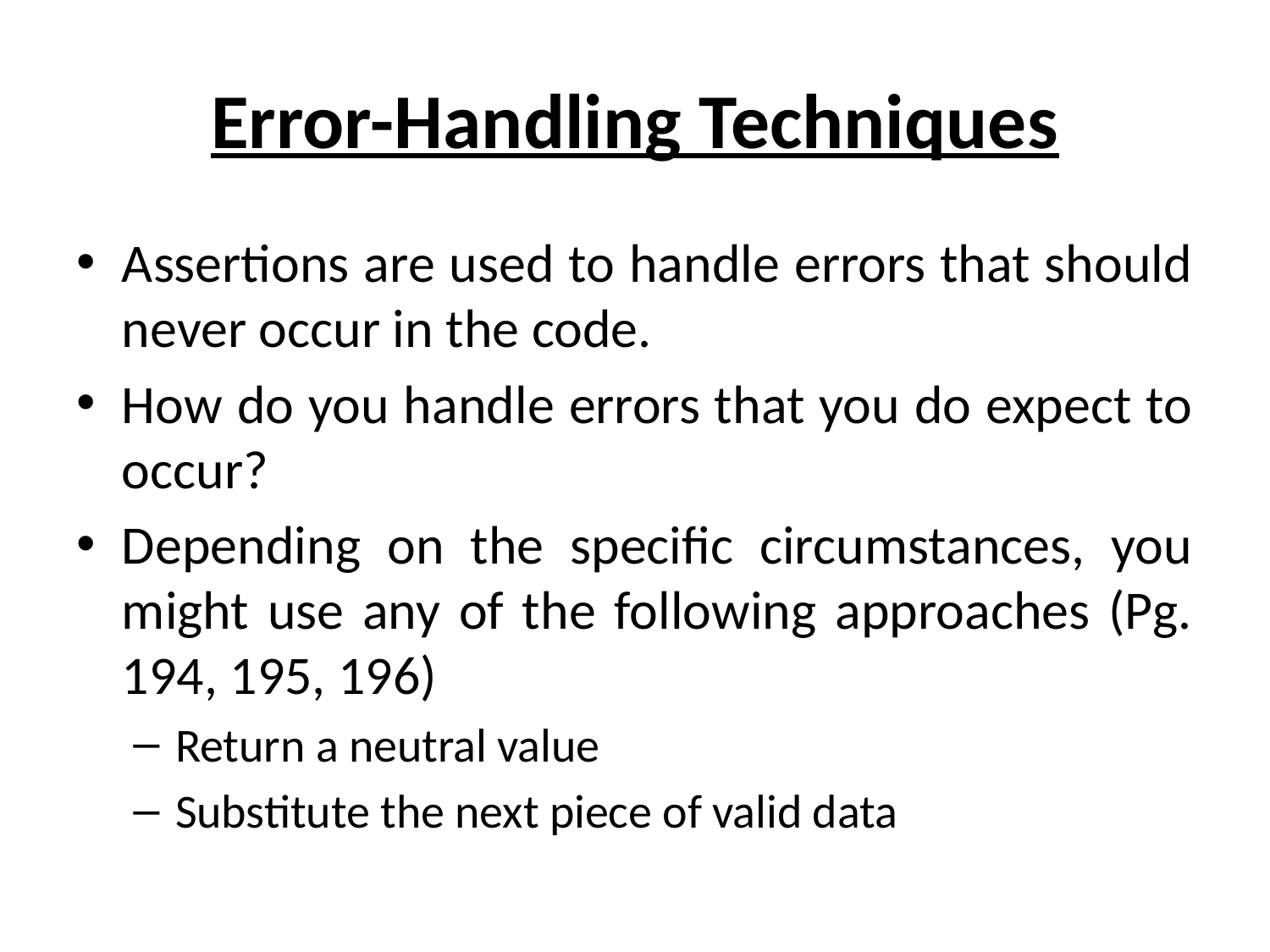

# Error-Handling Techniques
Assertions are used to handle errors that should never occur in the code.
How do you handle errors that you do expect to occur?
Depending on the specific circumstances, you might use any of the following approaches (Pg. 194, 195, 196)
Return a neutral value
Substitute the next piece of valid data